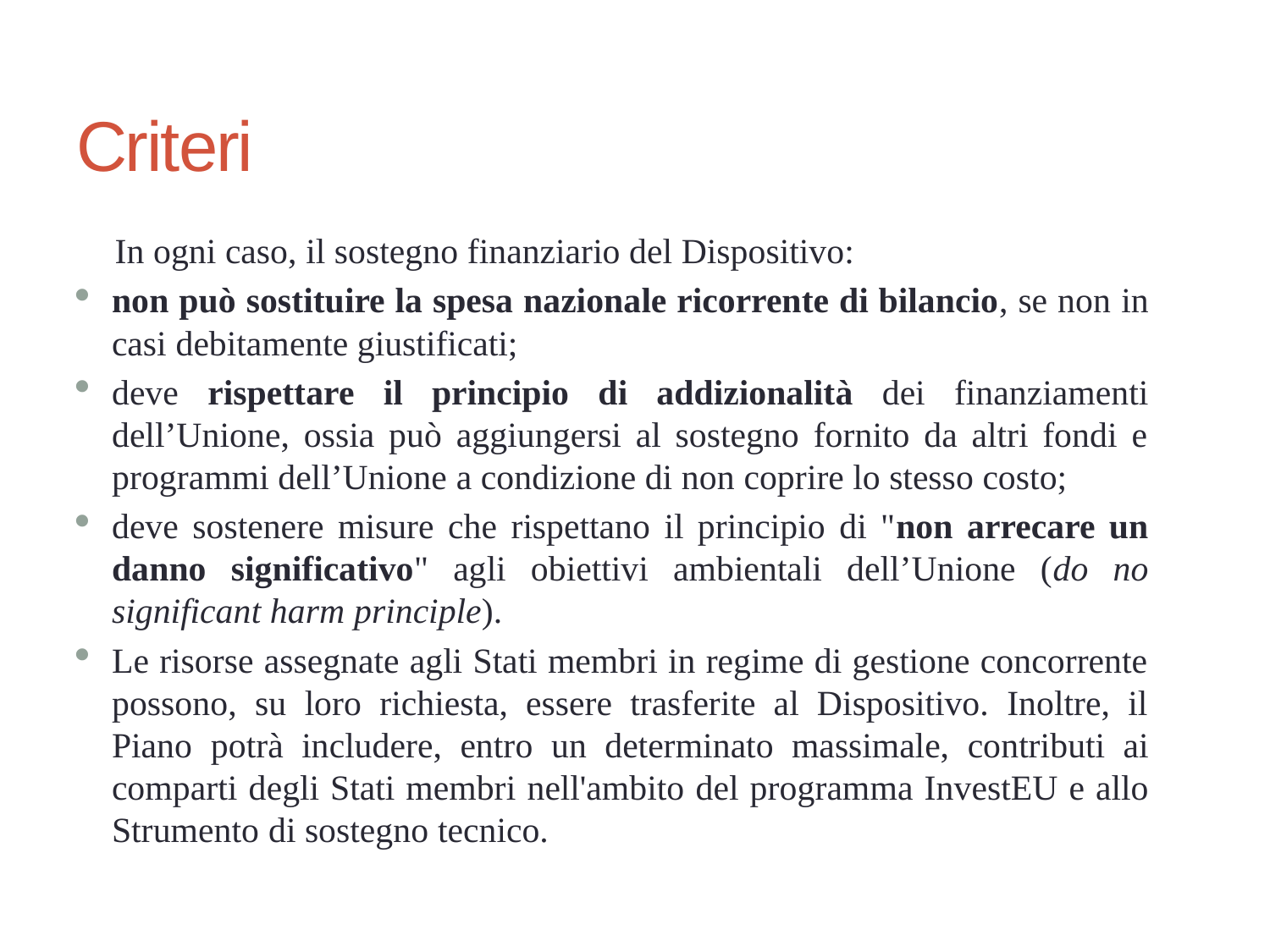

# Criteri
In ogni caso, il sostegno finanziario del Dispositivo:
non può sostituire la spesa nazionale ricorrente di bilancio, se non in casi debitamente giustificati;
deve rispettare il principio di addizionalità dei finanziamenti dell’Unione, ossia può aggiungersi al sostegno fornito da altri fondi e programmi dell’Unione a condizione di non coprire lo stesso costo;
deve sostenere misure che rispettano il principio di "non arrecare un danno significativo" agli obiettivi ambientali dell’Unione (do no significant harm principle).
Le risorse assegnate agli Stati membri in regime di gestione concorrente possono, su loro richiesta, essere trasferite al Dispositivo. Inoltre, il Piano potrà includere, entro un determinato massimale, contributi ai comparti degli Stati membri nell'ambito del programma InvestEU e allo Strumento di sostegno tecnico.